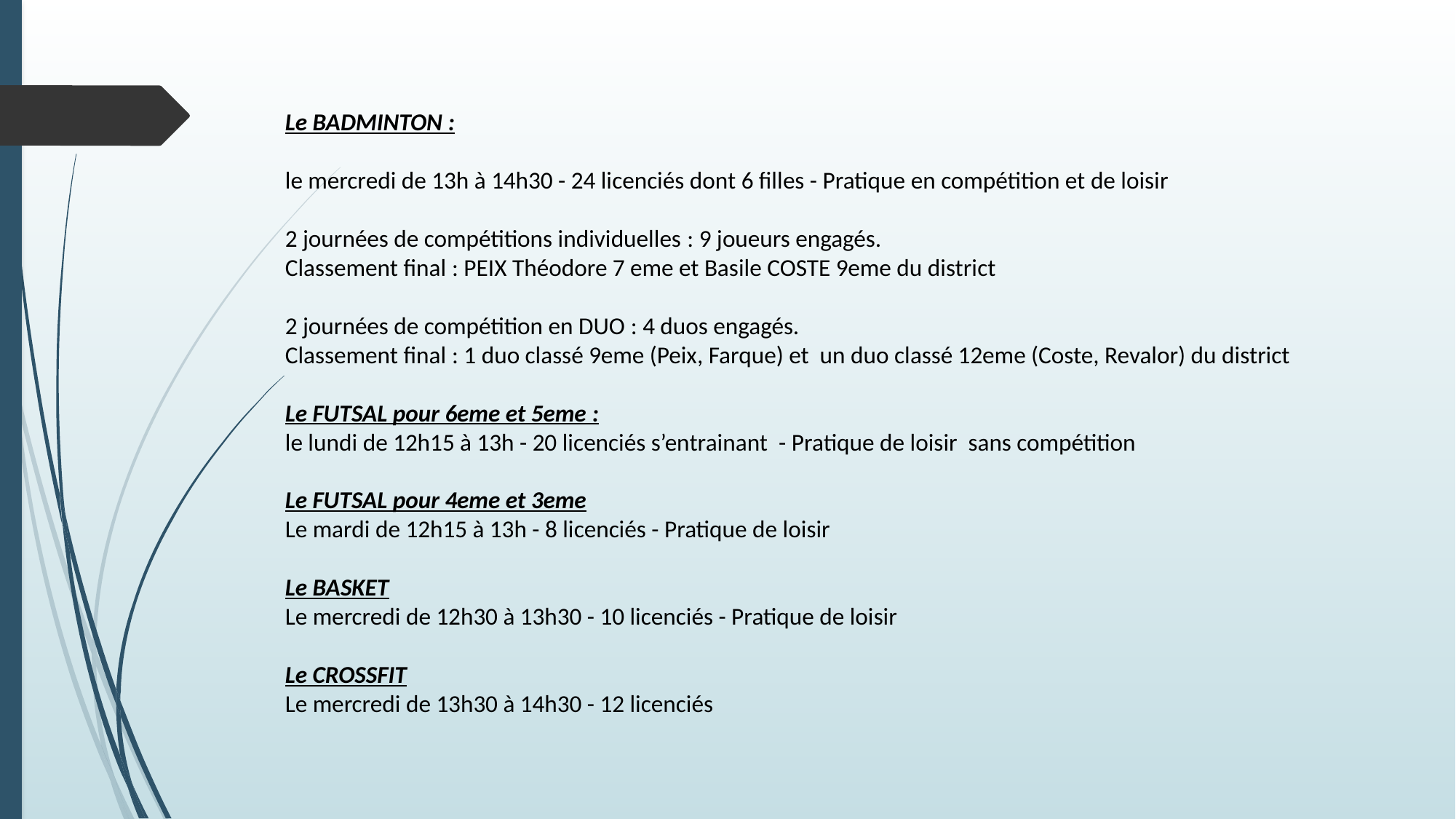

Le BADMINTON :

le mercredi de 13h à 14h30 - 24 licenciés dont 6 filles - Pratique en compétition et de loisir

2 journées de compétitions individuelles : 9 joueurs engagés.
Classement final : PEIX Théodore 7 eme et Basile COSTE 9eme du district

2 journées de compétition en DUO : 4 duos engagés.
Classement final : 1 duo classé 9eme (Peix, Farque) et  un duo classé 12eme (Coste, Revalor) du district

Le FUTSAL pour 6eme et 5eme :
le lundi de 12h15 à 13h - 20 licenciés s’entrainant  - Pratique de loisir  sans compétition

Le FUTSAL pour 4eme et 3eme
Le mardi de 12h15 à 13h - 8 licenciés - Pratique de loisir

Le BASKET
Le mercredi de 12h30 à 13h30 - 10 licenciés - Pratique de loisir

Le CROSSFIT
Le mercredi de 13h30 à 14h30 - 12 licenciés